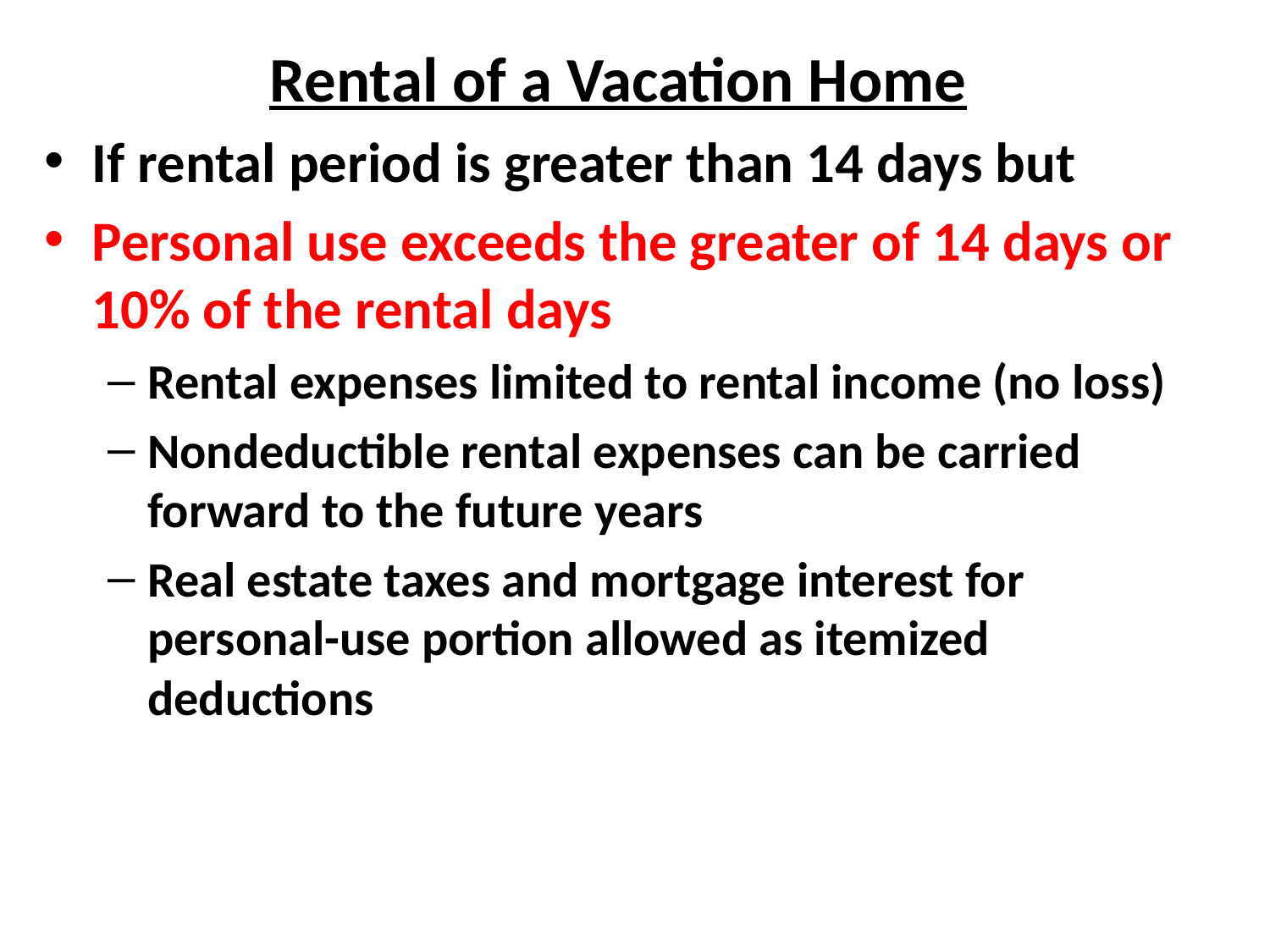

Rental of a Vacation Home
If rental period is greater than 14 days but
Personal use exceeds the greater of 14 days or 10% of the rental days
Rental expenses limited to rental income (no loss)
Nondeductible rental expenses can be carried forward to the future years
Real estate taxes and mortgage interest for personal-use portion allowed as itemized deductions